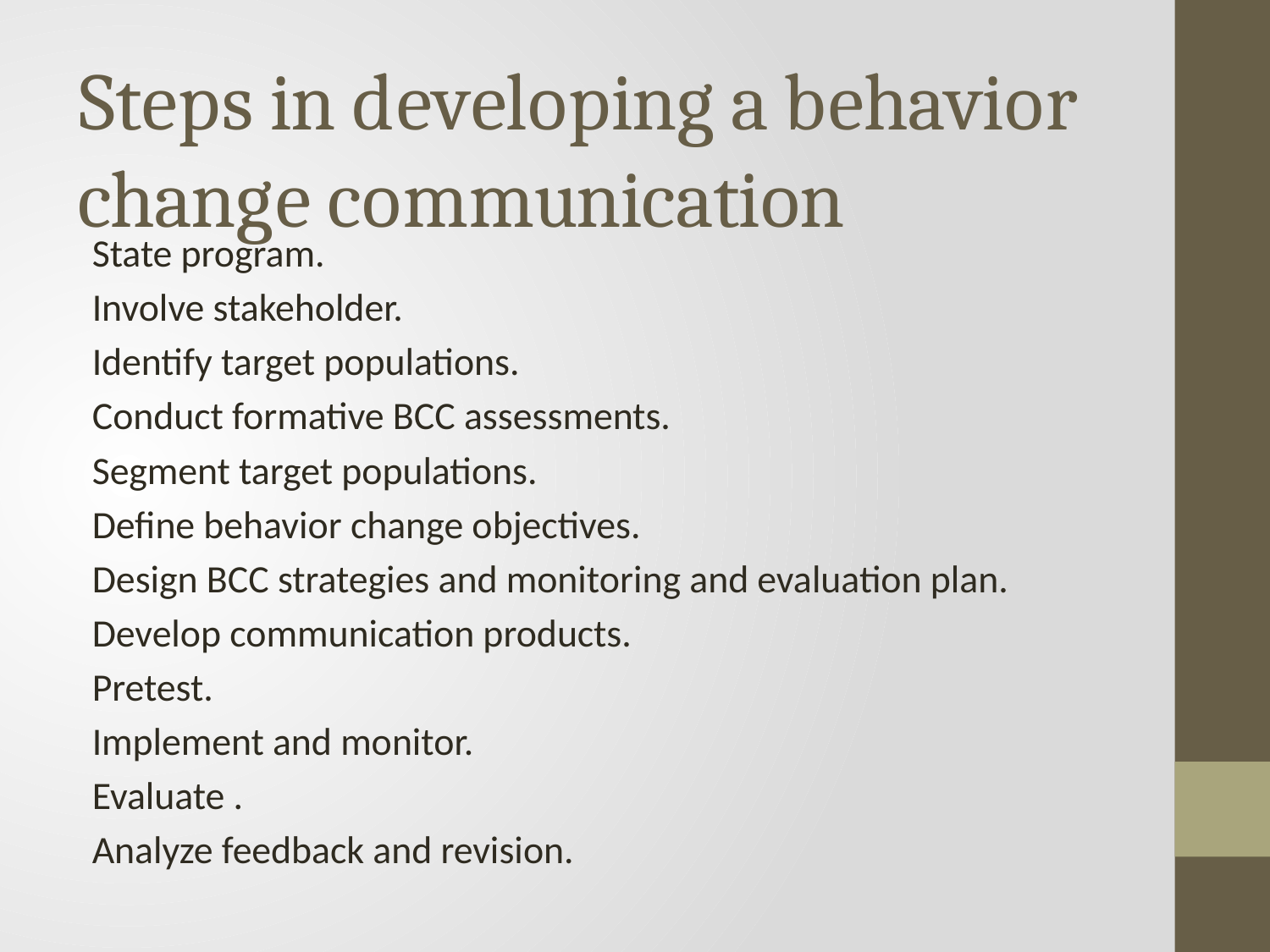

# Steps in developing a behavior change communication
State program.
Involve stakeholder.
Identify target populations.
Conduct formative BCC assessments.
Segment target populations.
Define behavior change objectives.
Design BCC strategies and monitoring and evaluation plan.
Develop communication products.
Pretest.
Implement and monitor.
Evaluate .
Analyze feedback and revision.